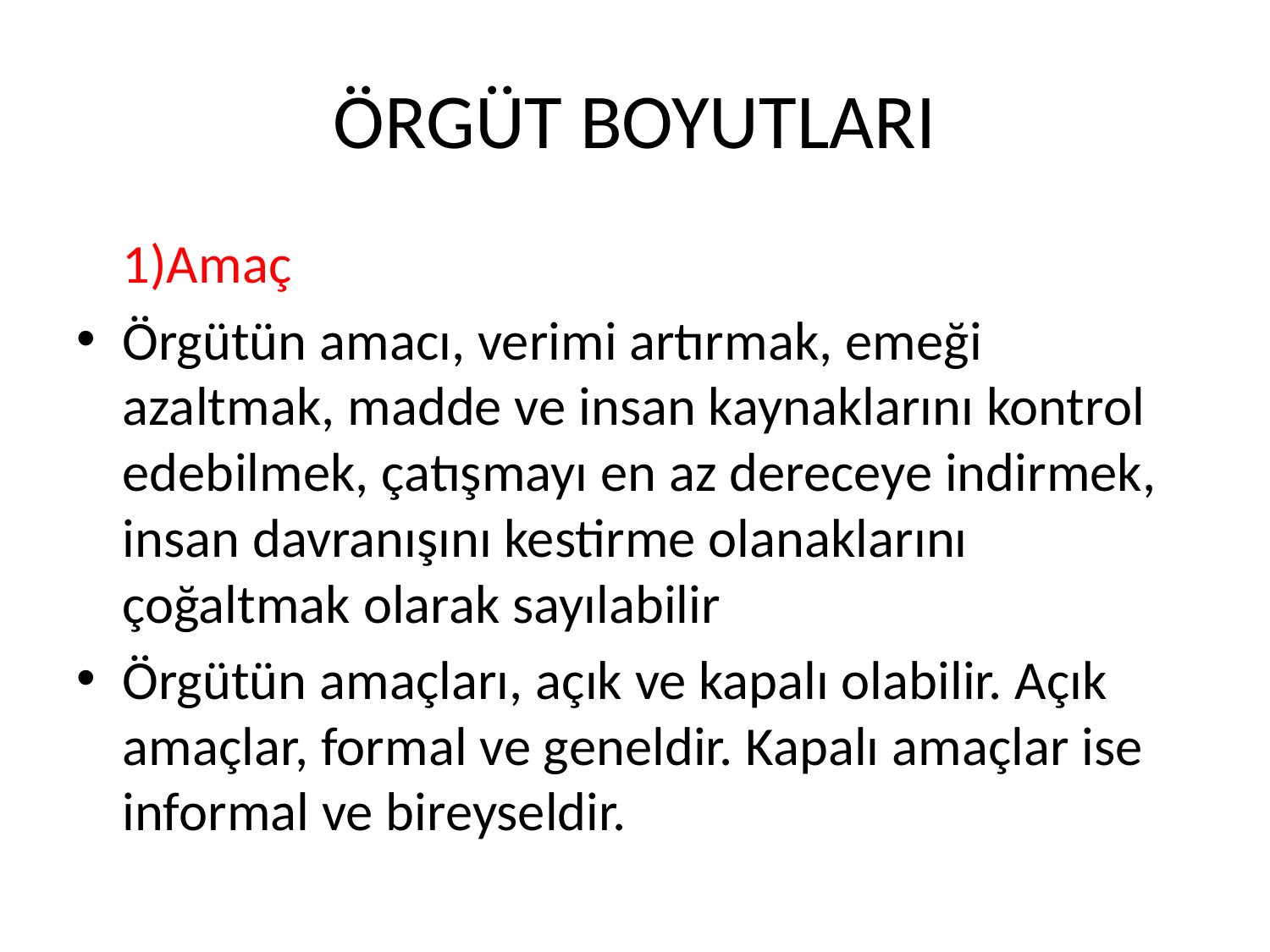

# ÖRGÜT BOYUTLARI
	1)Amaç
Örgütün amacı, verimi artırmak, emeği azaltmak, madde ve insan kaynaklarını kontrol edebilmek, çatışmayı en az dereceye indirmek, insan davranışını kestirme olanaklarını çoğaltmak olarak sayılabilir
Örgütün amaçları, açık ve kapalı olabilir. Açık amaçlar, formal ve geneldir. Kapalı amaçlar ise informal ve bireyseldir.